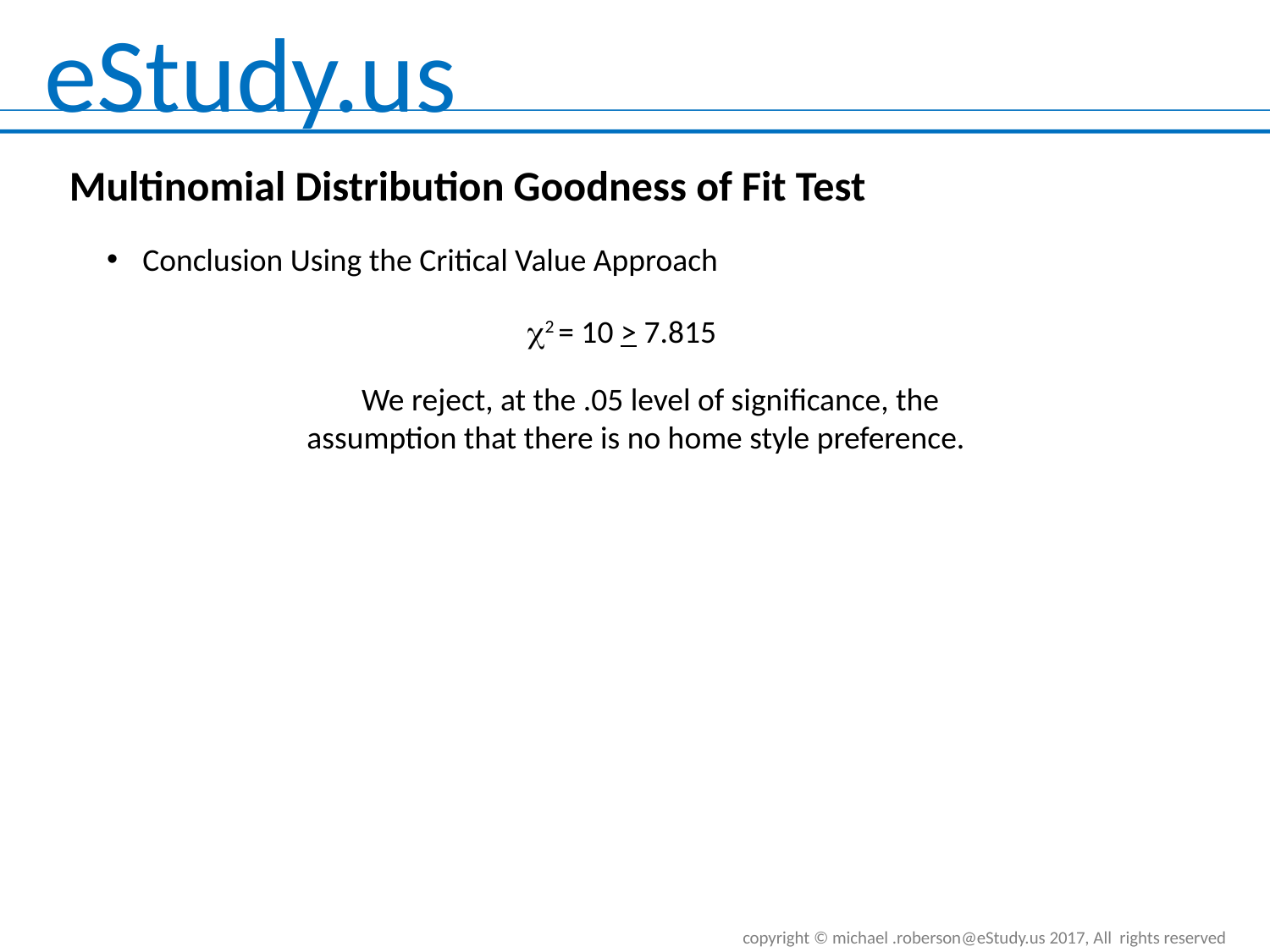

Multinomial Distribution Goodness of Fit Test
Conclusion Using the Critical Value Approach
χ2 = 10 > 7.815
    We reject, at the .05 level of significance, the assumption that there is no home style preference.